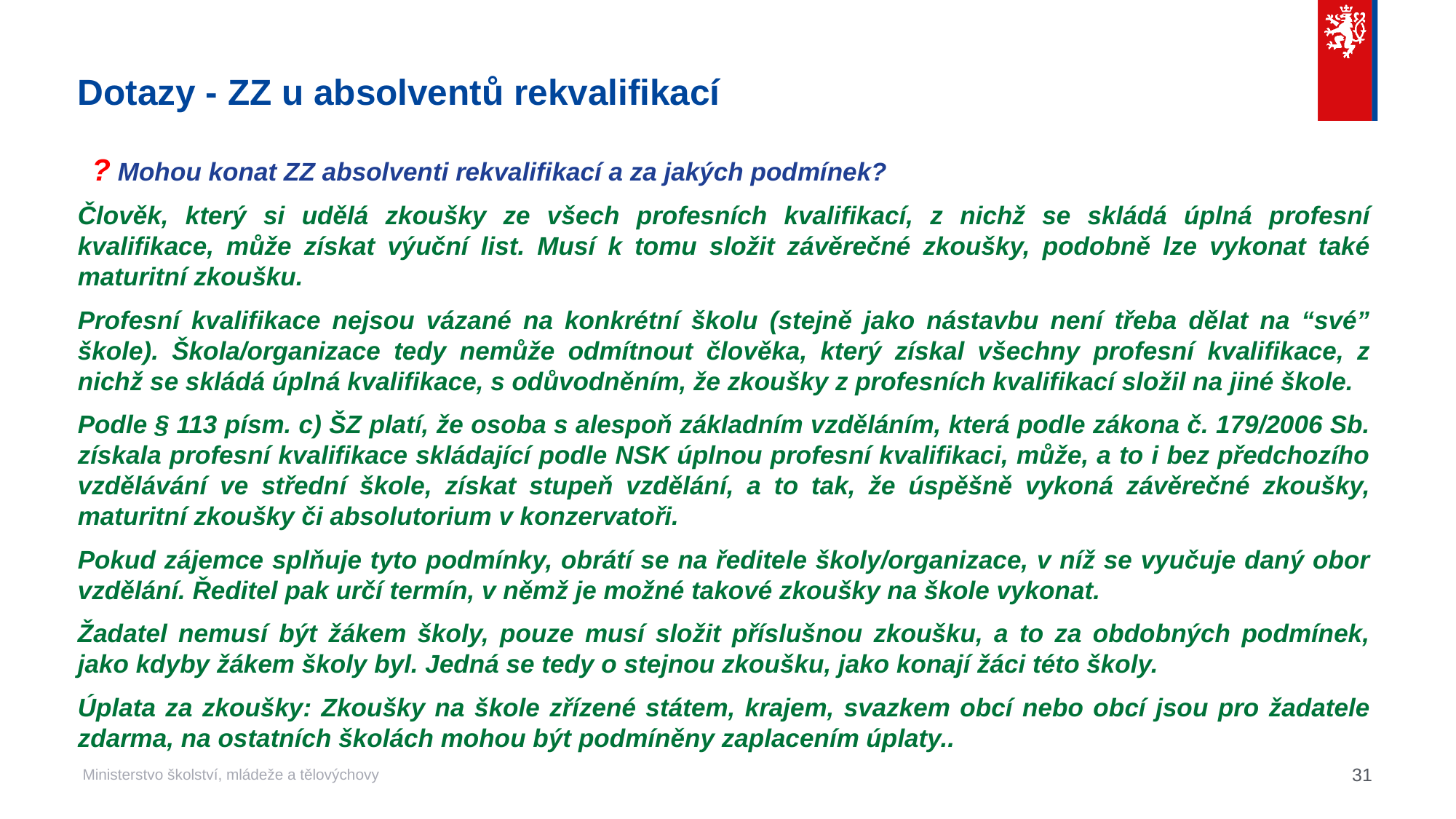

# Dotazy - ZZ u absolventů rekvalifikací
  ? Mohou konat ZZ absolventi rekvalifikací a za jakých podmínek?
Člověk, který si udělá zkoušky ze všech profesních kvalifikací, z nichž se skládá úplná profesní kvalifikace, může získat výuční list. Musí k tomu složit závěrečné zkoušky, podobně lze vykonat také maturitní zkoušku.
Profesní kvalifikace nejsou vázané na konkrétní školu (stejně jako nástavbu není třeba dělat na “své” škole). Škola/organizace tedy nemůže odmítnout člověka, který získal všechny profesní kvalifikace, z nichž se skládá úplná kvalifikace, s odůvodněním, že zkoušky z profesních kvalifikací složil na jiné škole.
Podle § 113 písm. c) ŠZ platí, že osoba s alespoň základním vzděláním, která podle zákona č. 179/2006 Sb. získala profesní kvalifikace skládající podle NSK úplnou profesní kvalifikaci, může, a to i bez předchozího vzdělávání ve střední škole, získat stupeň vzdělání, a to tak, že úspěšně vykoná závěrečné zkoušky, maturitní zkoušky či absolutorium v konzervatoři.
Pokud zájemce splňuje tyto podmínky, obrátí se na ředitele školy/organizace, v níž se vyučuje daný obor vzdělání. Ředitel pak určí termín, v němž je možné takové zkoušky na škole vykonat.
Žadatel nemusí být žákem školy, pouze musí složit příslušnou zkoušku, a to za obdobných podmínek, jako kdyby žákem školy byl. Jedná se tedy o stejnou zkoušku, jako konají žáci této školy.
Úplata za zkoušky: Zkoušky na škole zřízené státem, krajem, svazkem obcí nebo obcí jsou pro žadatele zdarma, na ostatních školách mohou být podmíněny zaplacením úplaty..

31